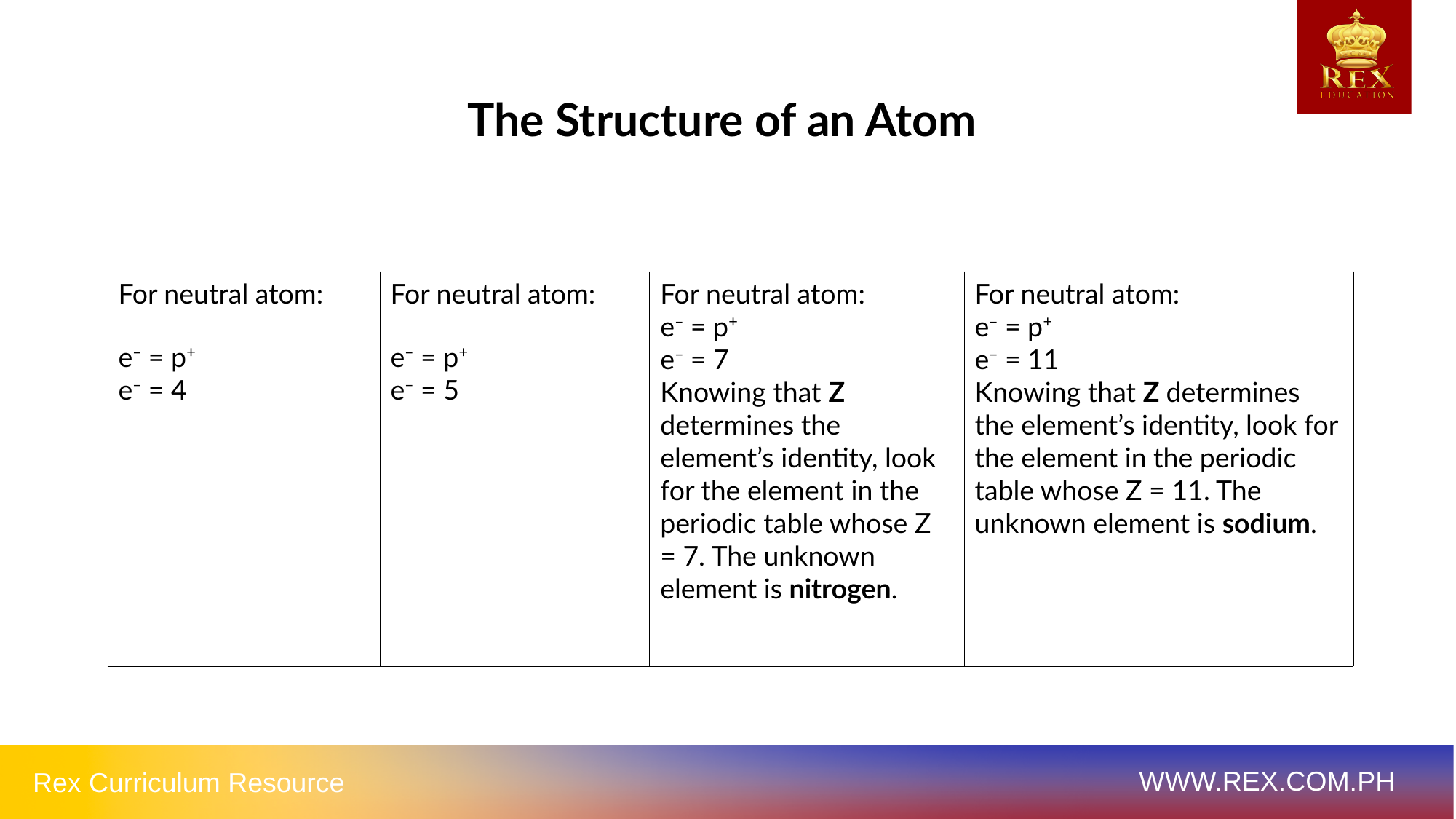

The Structure of an Atom
| For neutral atom: e– = p+ e– = 4 | For neutral atom: e– = p+ e– = 5 | For neutral atom: e– = p+ e– = 7 Knowing that Z determines the element’s identity, look for the element in the periodic table whose Z = 7. The unknown element is nitrogen. | For neutral atom: e– = p+ e– = 11 Knowing that Z determines the element’s identity, look for the element in the periodic table whose Z = 11. The unknown element is sodium. |
| --- | --- | --- | --- |